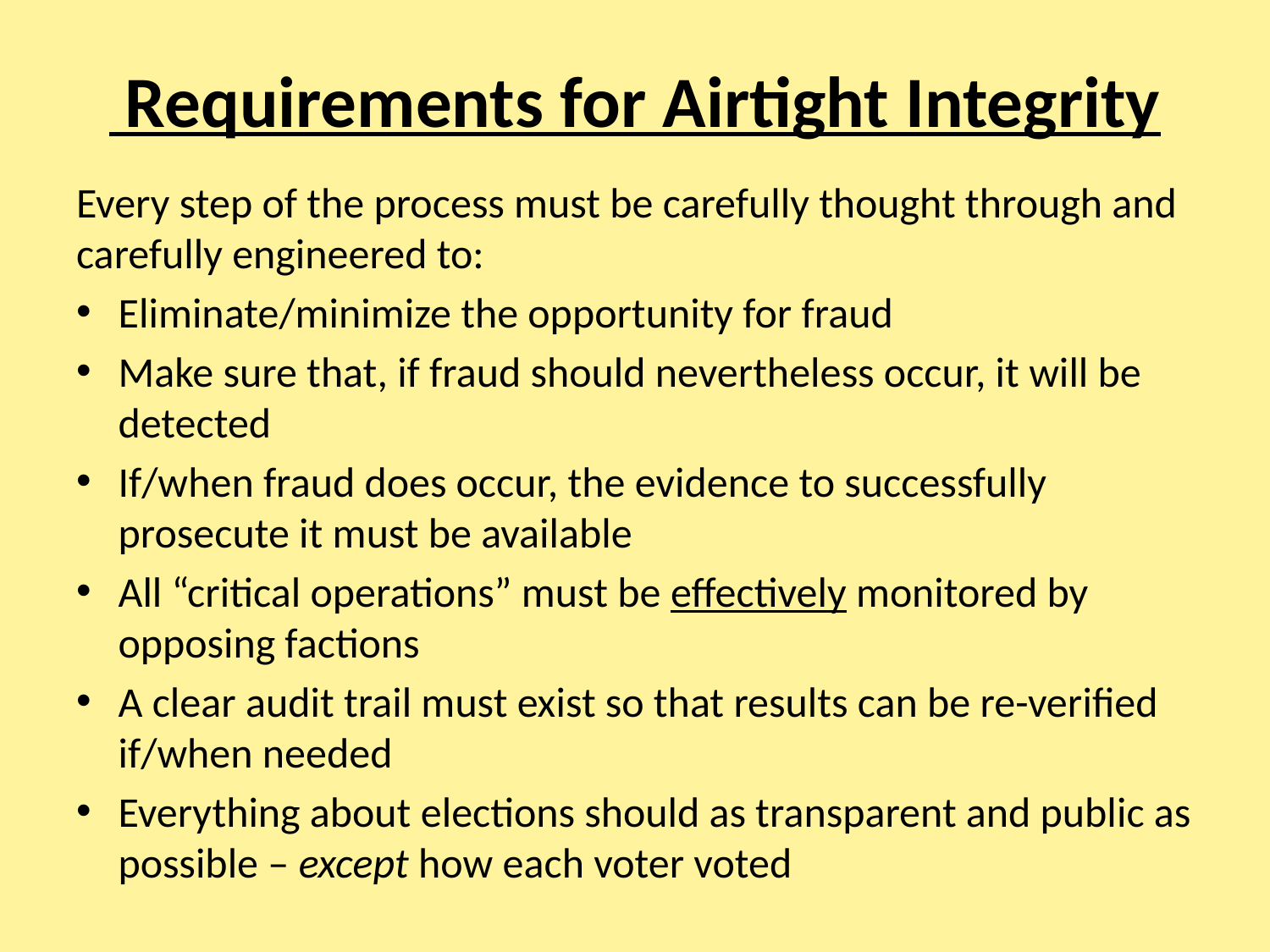

# Requirements for Airtight Integrity
Every step of the process must be carefully thought through and carefully engineered to:
Eliminate/minimize the opportunity for fraud
Make sure that, if fraud should nevertheless occur, it will be detected
If/when fraud does occur, the evidence to successfully prosecute it must be available
All “critical operations” must be effectively monitored by opposing factions
A clear audit trail must exist so that results can be re-verified if/when needed
Everything about elections should as transparent and public as possible – except how each voter voted